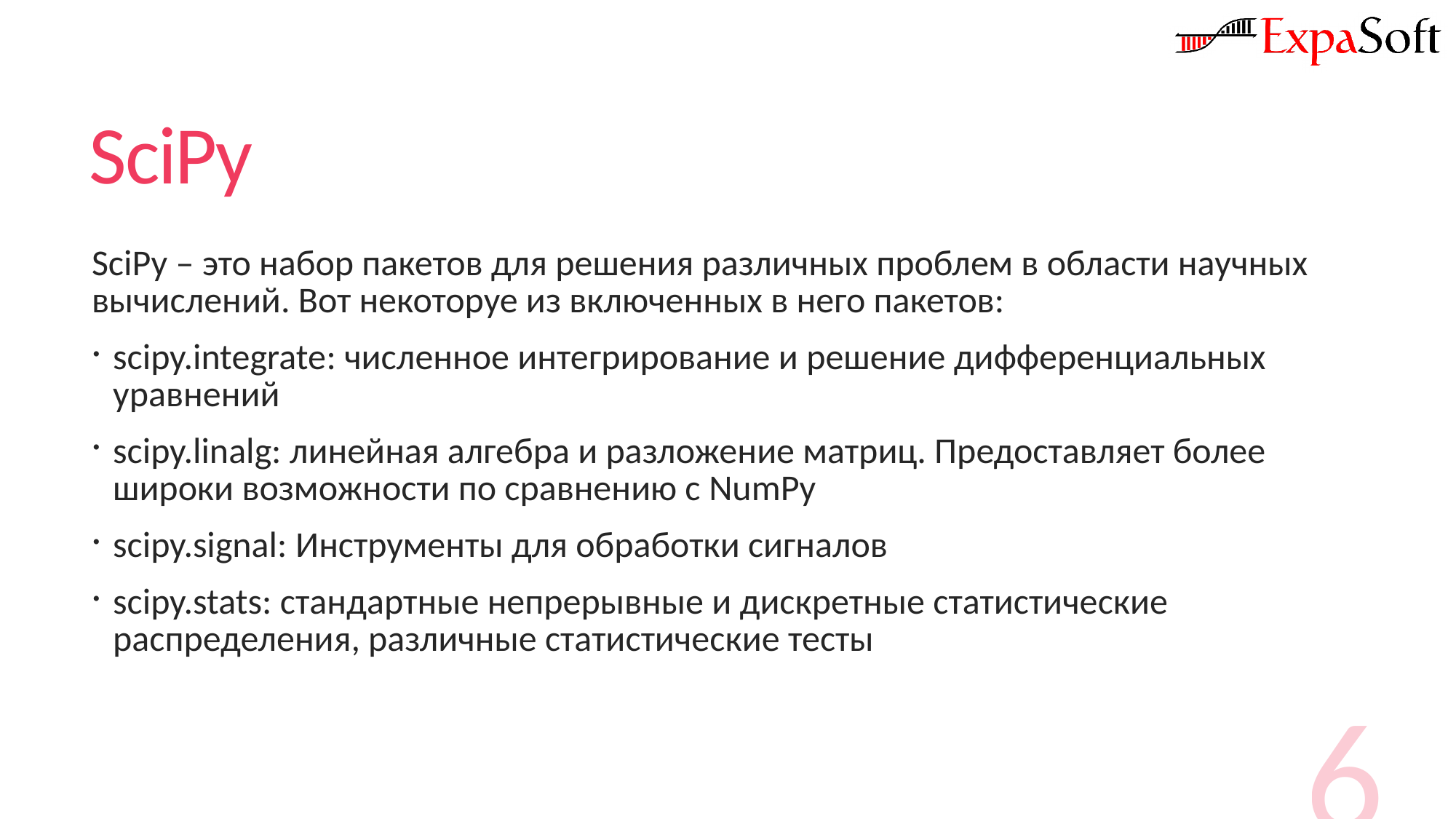

# SciPy
SciPy – это набор пакетов для решения различных проблем в области научных вычислений. Вот некоторуе из включенных в него пакетов:
scipy.integrate: численное интегрирование и решение дифференциальных уравнений
scipy.linalg: линейная алгебра и разложение матриц. Предоставляет более широки возможности по сравнению с NumPy
scipy.signal: Инструменты для обработки сигналов
scipy.stats: стандартные непрерывные и дискретные статистические распределения, различные статистические тесты

6